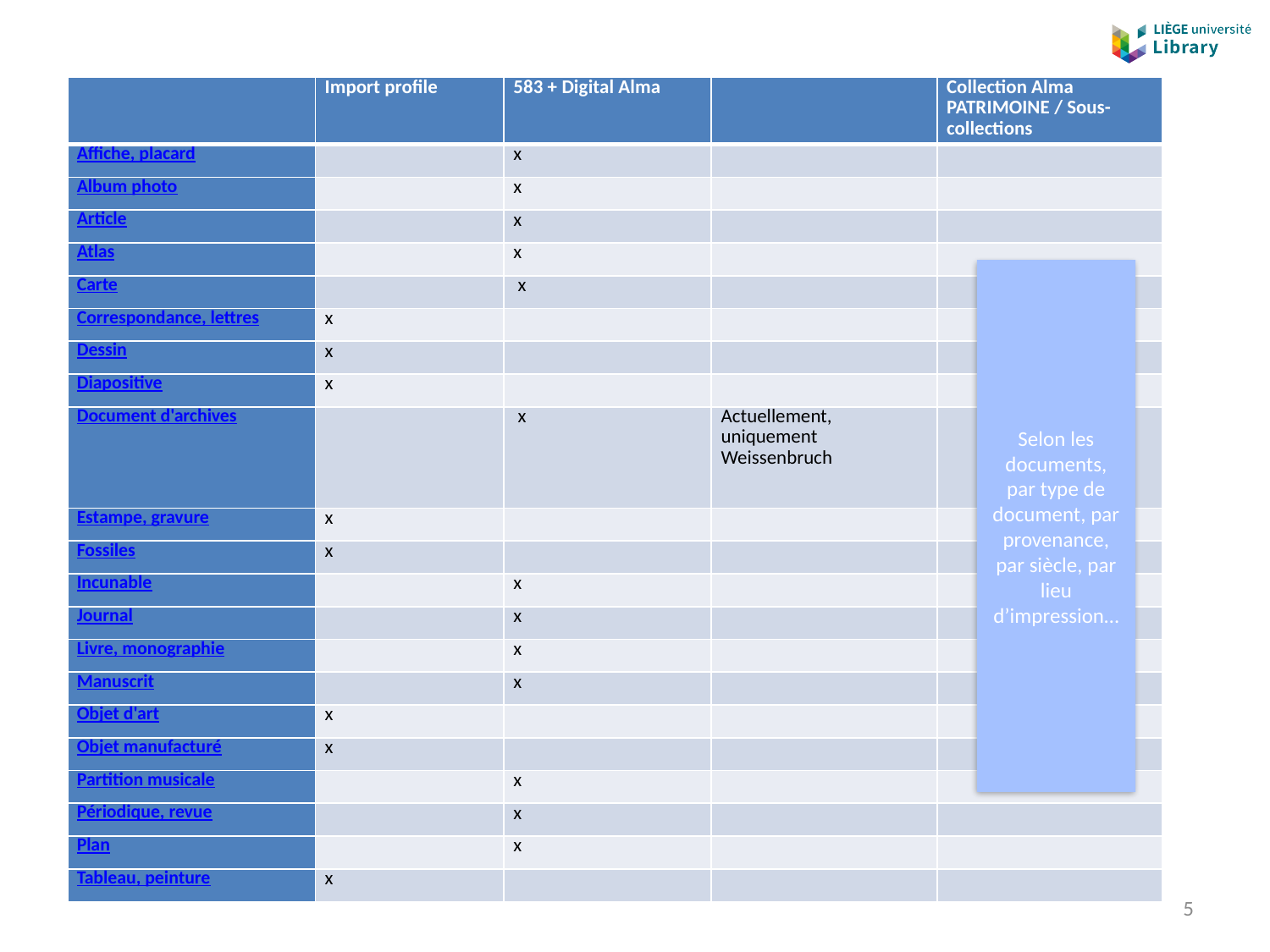

|  | Import profile | 583 + Digital Alma |  | Collection Alma PATRIMOINE / Sous-collections |
| --- | --- | --- | --- | --- |
| Affiche, placard |  | x |  |  |
| Album photo |  | x |  |  |
| Article |  | x |  |  |
| Atlas |  | x |  |  |
| Carte |  | x |  |  |
| Correspondance, lettres | x |  |  |  |
| Dessin | x |  |  |  |
| Diapositive | x |  |  |  |
| Document d'archives |  | x | Actuellement, uniquement Weissenbruch |  |
| Estampe, gravure | x |  |  |  |
| Fossiles | x |  |  |  |
| Incunable |  | x |  |  |
| Journal |  | x |  |  |
| Livre, monographie |  | x |  |  |
| Manuscrit |  | x |  |  |
| Objet d'art | x |  |  |  |
| Objet manufacturé | x |  |  |  |
| Partition musicale |  | x |  |  |
| Périodique, revue |  | x |  |  |
| Plan |  | x |  |  |
| Tableau, peinture | x |  |  |  |
Selon les documents, par type de document, par provenance, par siècle, par lieu d’impression…
5